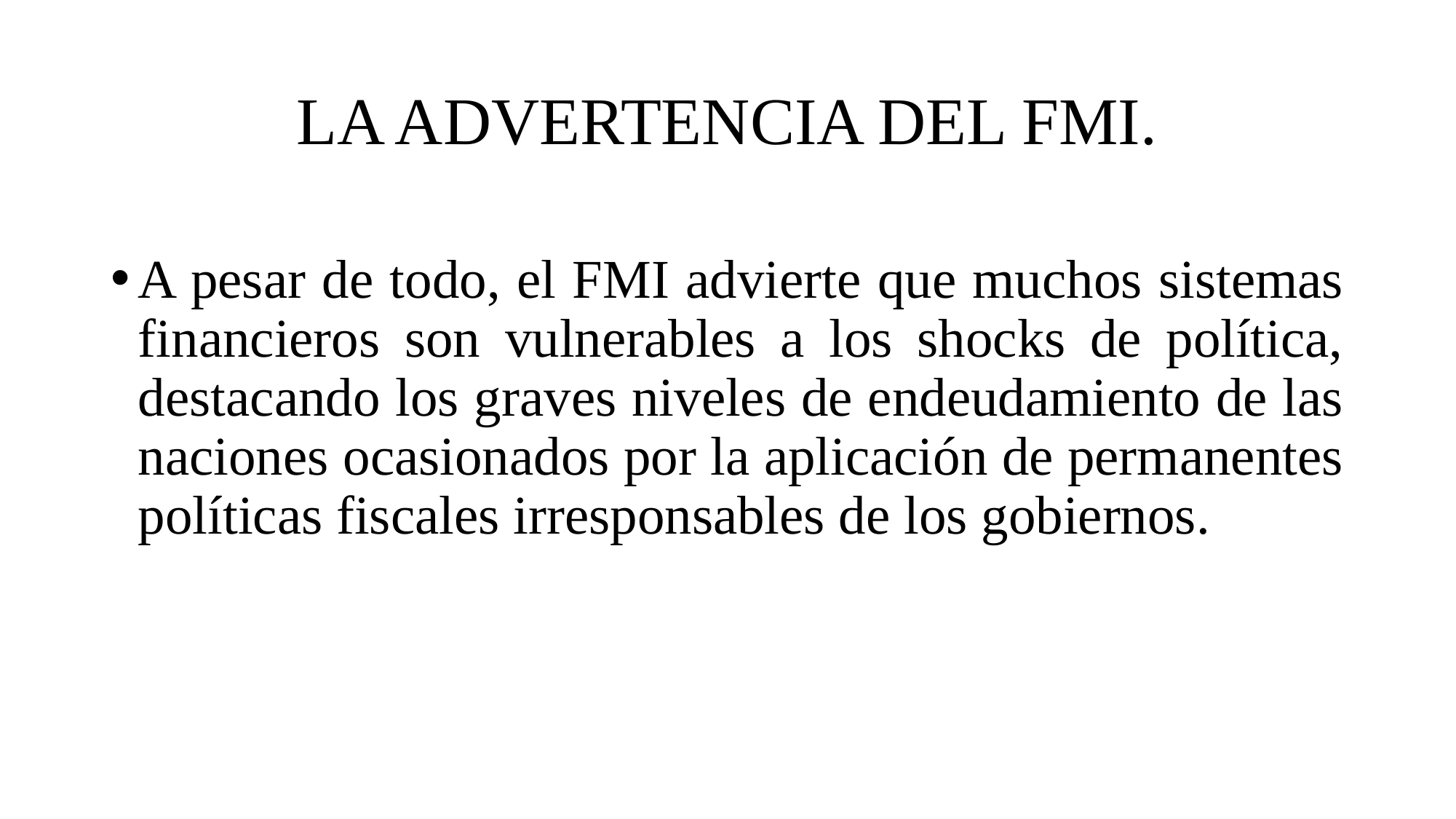

# LA ADVERTENCIA DEL FMI.
A pesar de todo, el FMI advierte que muchos sistemas financieros son vulnerables a los shocks de política, destacando los graves niveles de endeudamiento de las naciones ocasionados por la aplicación de permanentes políticas fiscales irresponsables de los gobiernos.